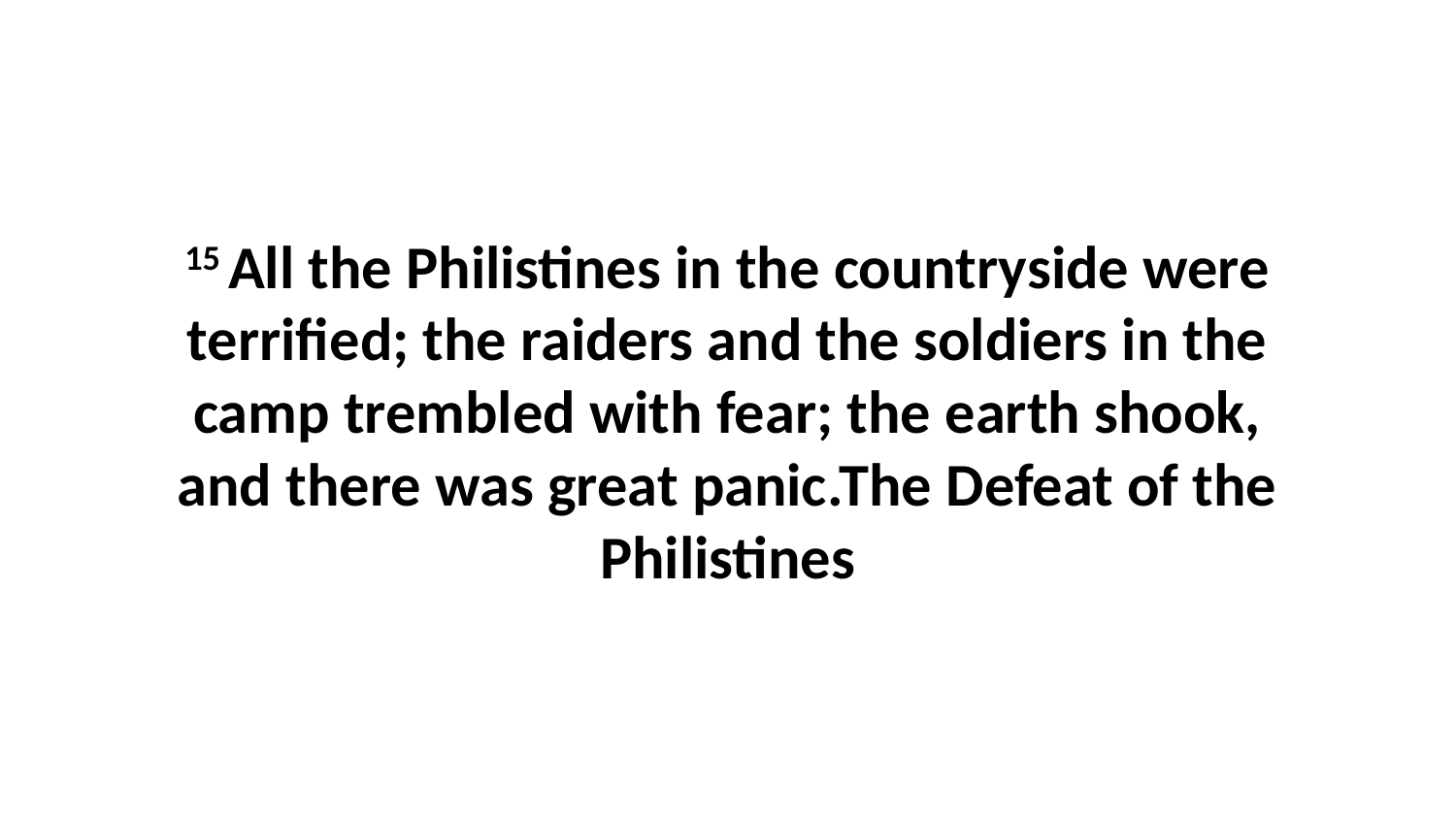

15 All the Philistines in the countryside were terrified; the raiders and the soldiers in the camp trembled with fear; the earth shook, and there was great panic.The Defeat of the Philistines